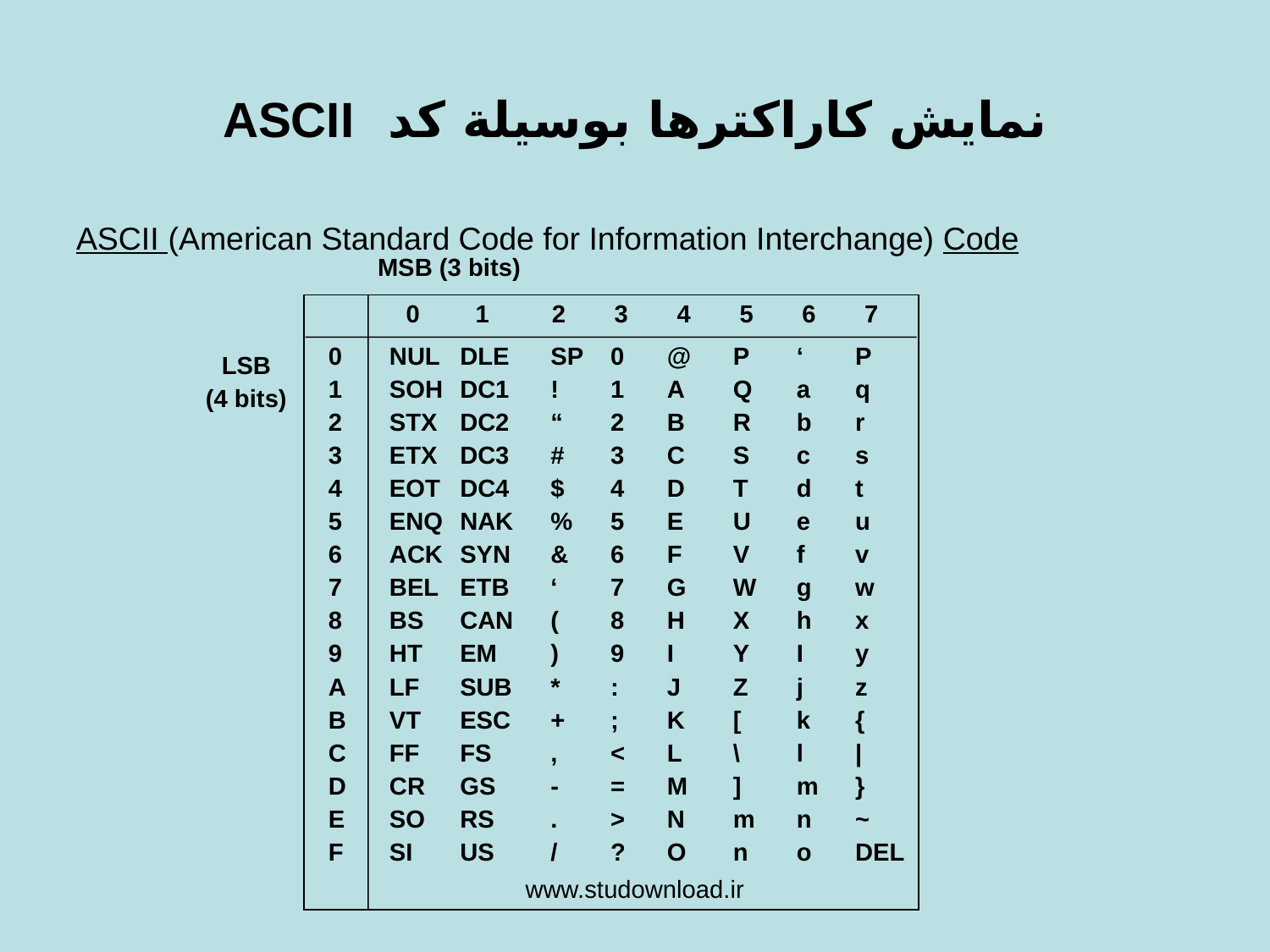

# نمايش كاراكترها بوسيلة كد  ASCII
ASCII (American Standard Code for Information Interchange) Code
MSB (3 bits)

0        1         2       3       4       5       6       7

0
1
2
3
4
5
6
7
8
9
A
B
C
D
E
F
NUL
SOH
STX
ETX
EOT
ENQ
ACK
BEL
BS
HT
LF
VT
FF
CR
SO
SI
DLE
DC1
DC2
DC3
DC4
NAK
SYN
ETB
CAN
EM
SUB
ESC
FS
GS
RS
US
SP
!
“
#
$
%
&
‘
(
)
*
+
,
-
.
/
0
1
2
3
4
5
6
7
8
9
:
;
<
=
>
?
@
A
B
C
D
E
F
G
H
I
J
K
L
M
N
O
P
Q
R
S
T
U
V
W
X
Y
Z
[
\
]
m
n
‘
a
b
c
d
e
f
g
h
I
j
k
l
m
n
o
P
q
r
s
t
u
v
w
x
y
z
{
|
}
~
DEL
LSB
(4 bits)
www.studownload.ir